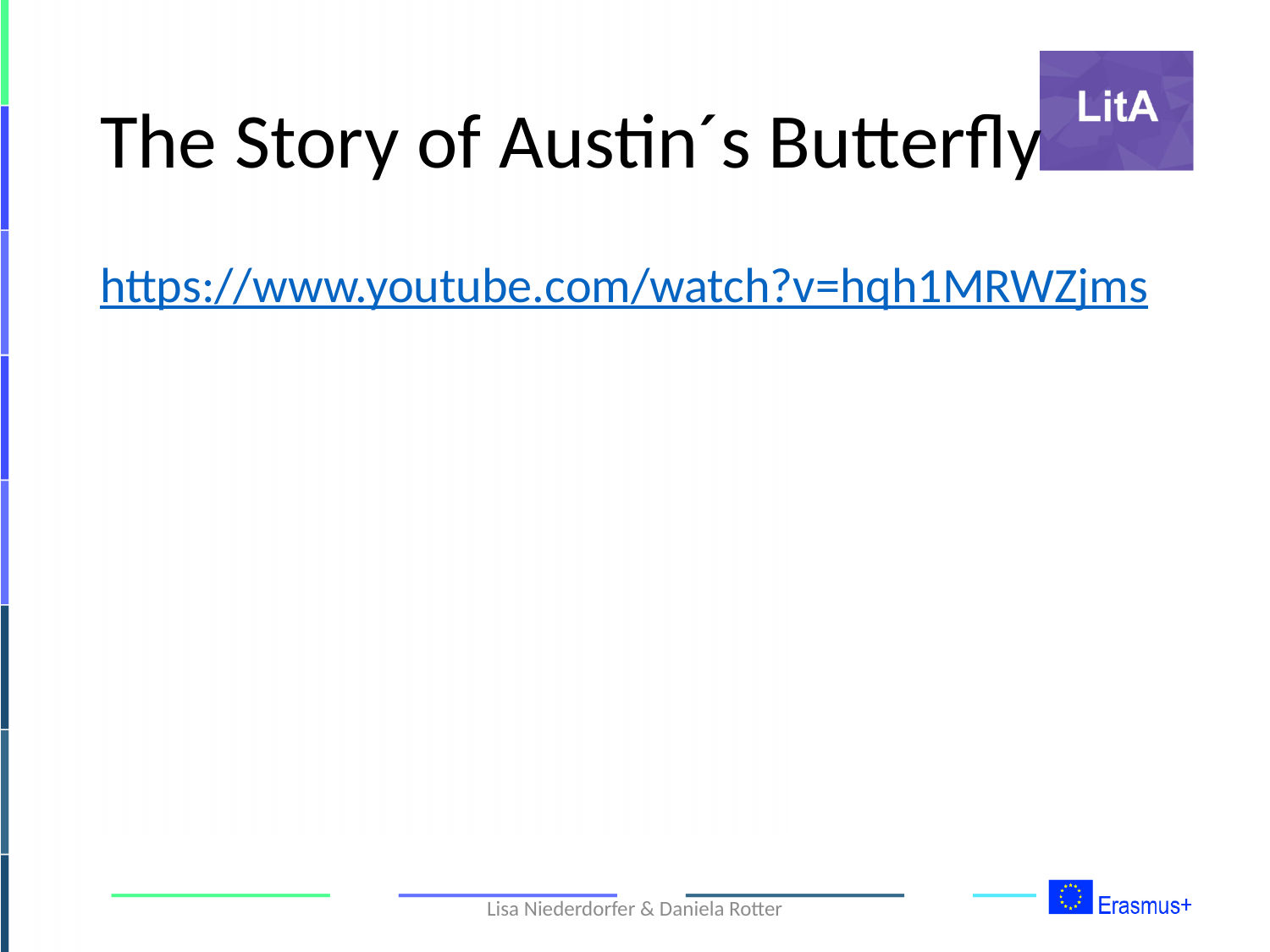

# The Story of Austin´s Butterfly
https://www.youtube.com/watch?v=hqh1MRWZjms

Lisa Niederdorfer & Daniela Rotter